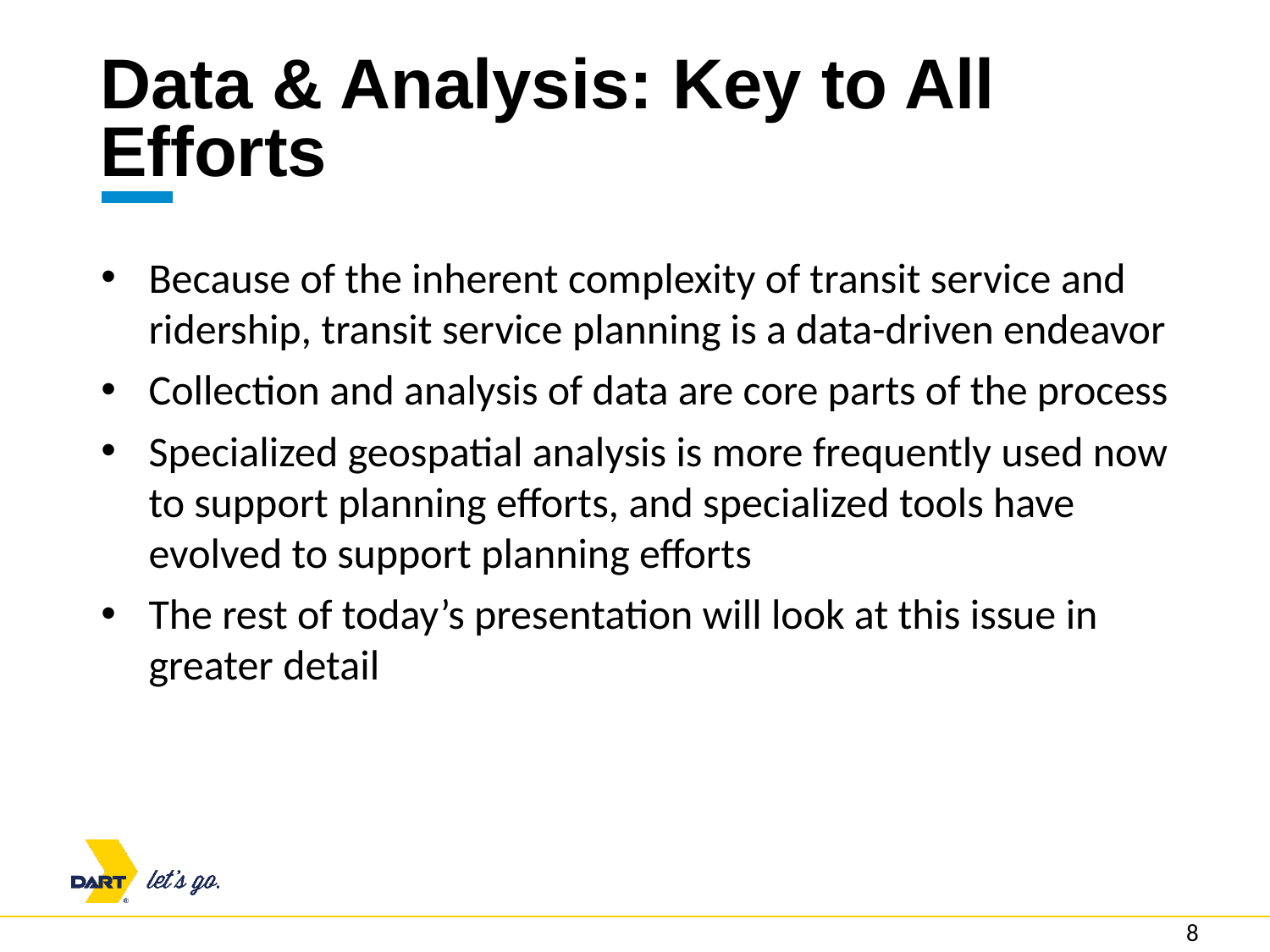

# Data & Analysis: Key to All Efforts
Because of the inherent complexity of transit service and ridership, transit service planning is a data-driven endeavor
Collection and analysis of data are core parts of the process
Specialized geospatial analysis is more frequently used now to support planning efforts, and specialized tools have evolved to support planning efforts
The rest of today’s presentation will look at this issue in greater detail